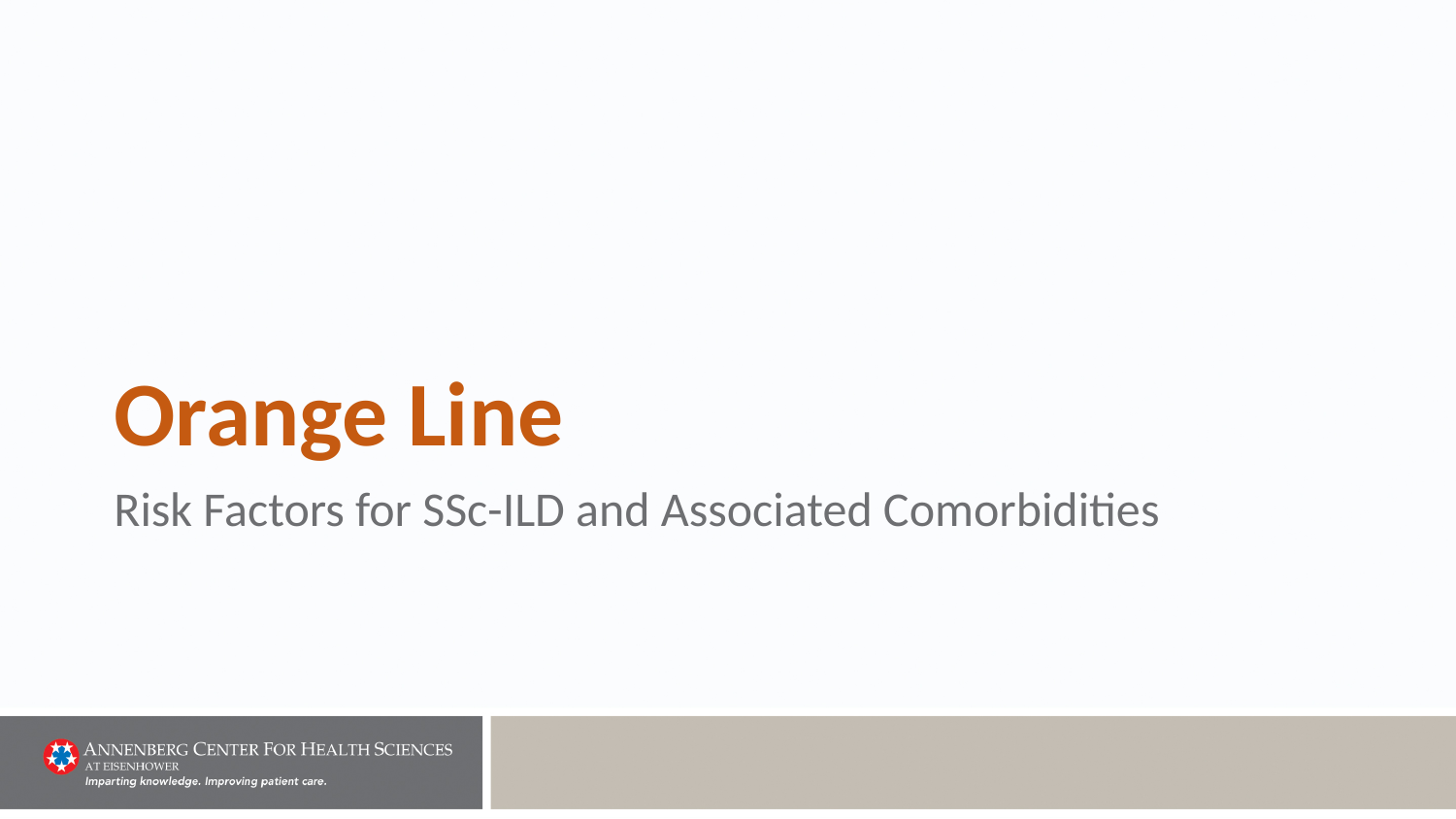

# Orange Line
Risk Factors for SSc-ILD and Associated Comorbidities